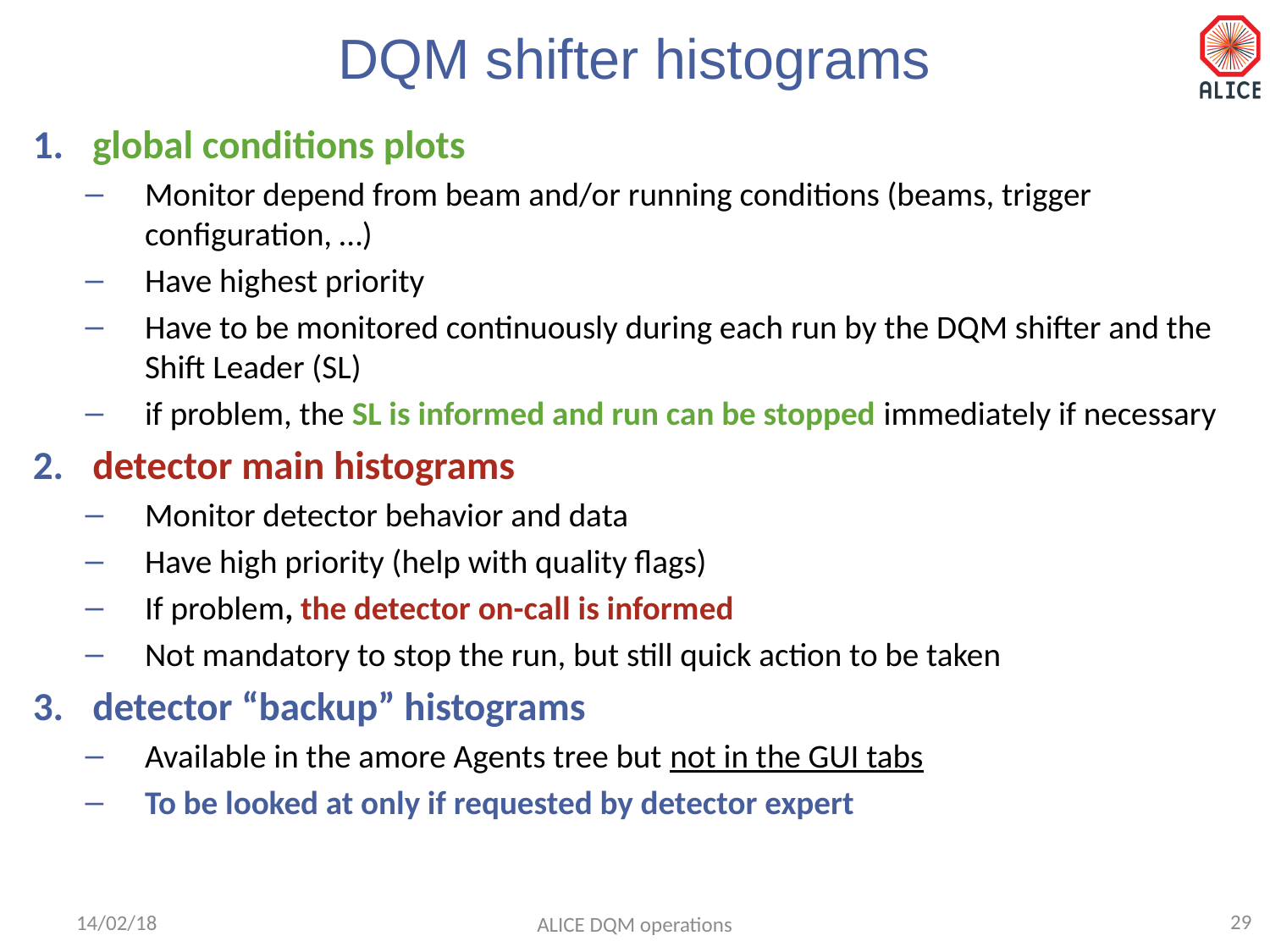

# DQM shifter histograms
global conditions plots
Monitor depend from beam and/or running conditions (beams, trigger configuration, …)
Have highest priority
Have to be monitored continuously during each run by the DQM shifter and the Shift Leader (SL)
if problem, the SL is informed and run can be stopped immediately if necessary
detector main histograms
Monitor detector behavior and data
Have high priority (help with quality flags)
If problem, the detector on-call is informed
Not mandatory to stop the run, but still quick action to be taken
detector “backup” histograms
Available in the amore Agents tree but not in the GUI tabs
To be looked at only if requested by detector expert
29
14/02/18
ALICE DQM operations